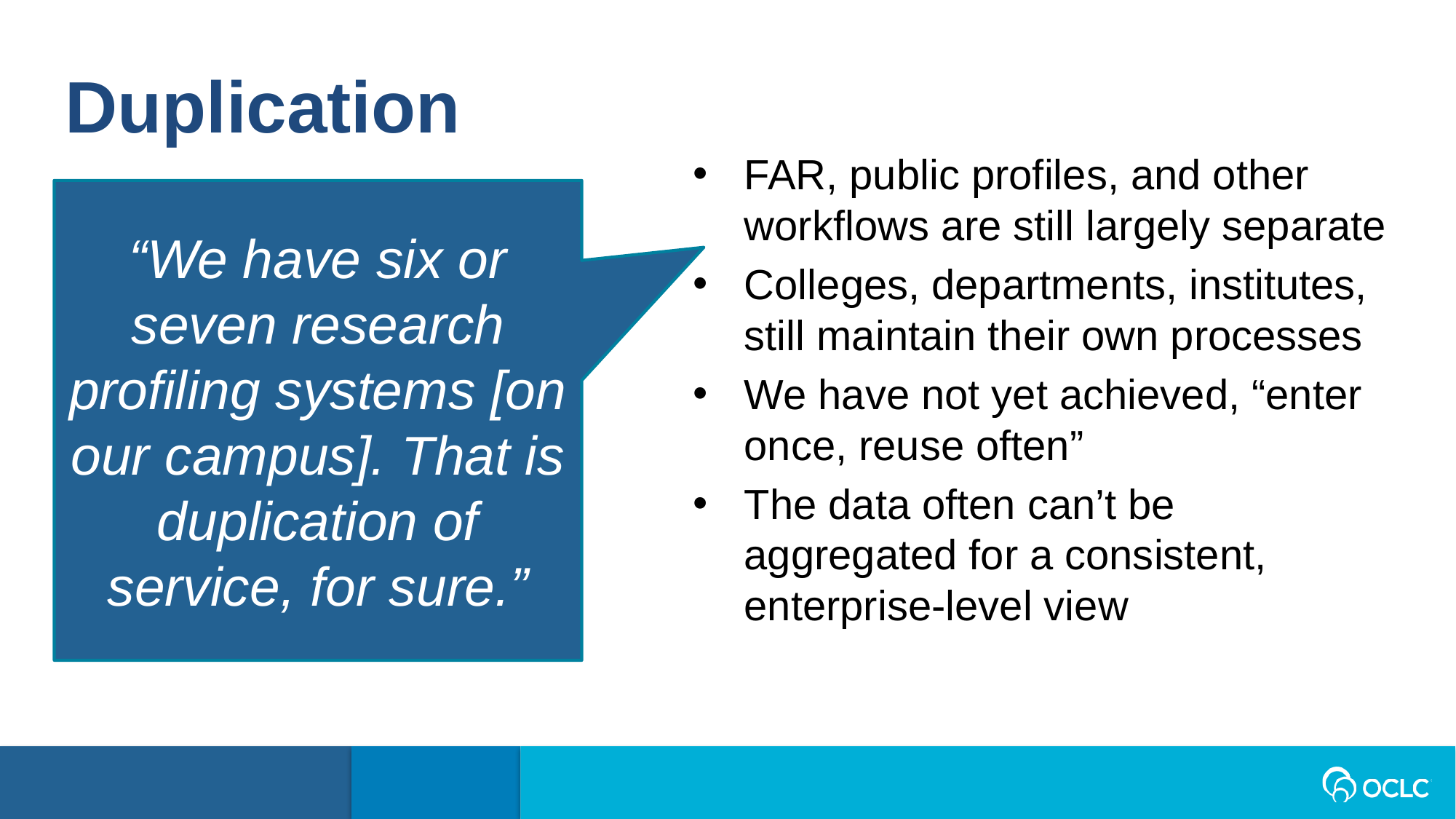

Duplication
FAR, public profiles, and other workflows are still largely separate
Colleges, departments, institutes, still maintain their own processes
We have not yet achieved, “enter once, reuse often”
The data often can’t be aggregated for a consistent, enterprise-level view
“We have six or seven research profiling systems [on our campus]. That is duplication of service, for sure.”